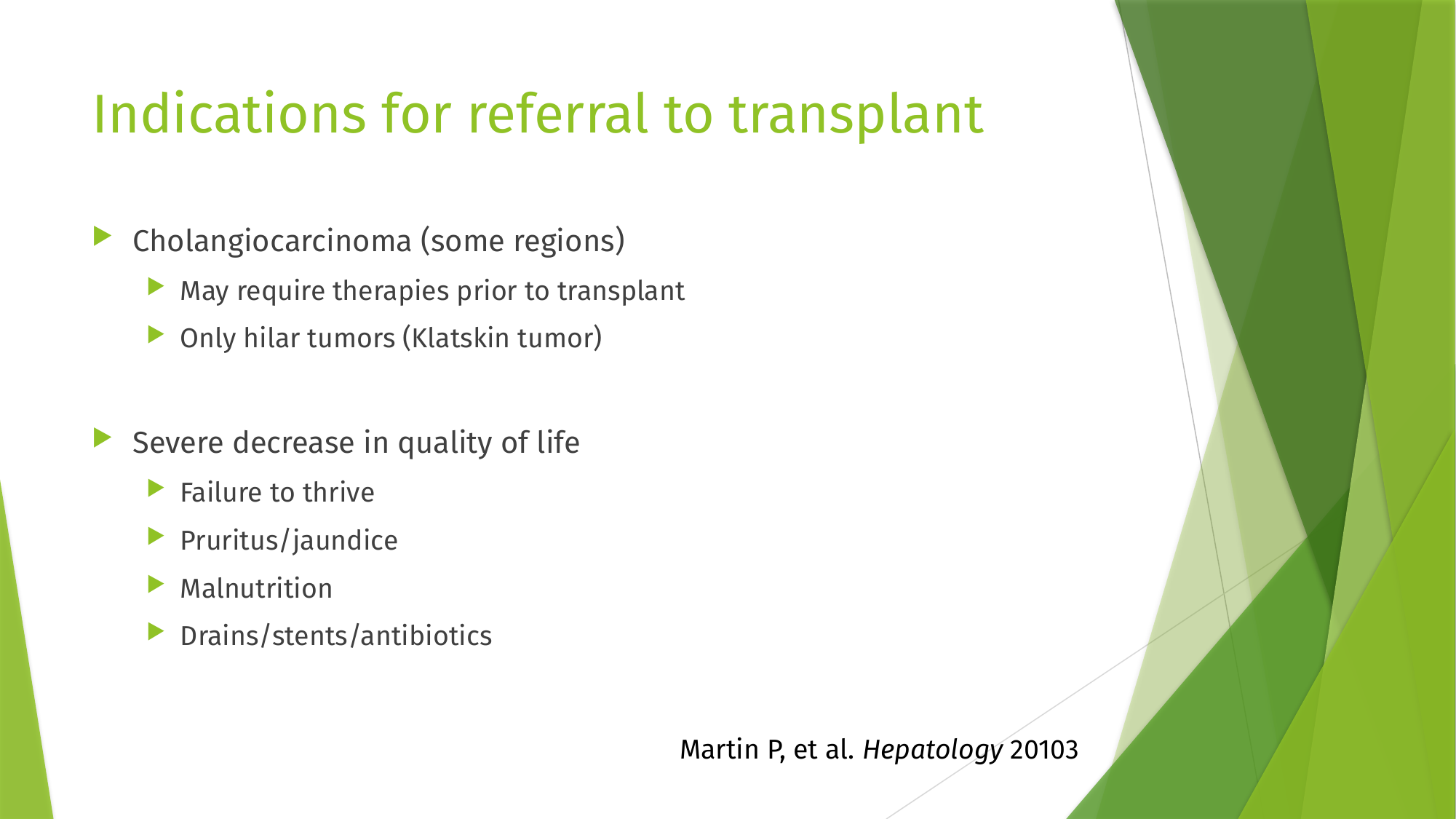

# Indications for referral to transplant

Cholangiocarcinoma (some regions)
May require therapies prior to transplant
Only hilar tumors (Klatskin tumor)

Severe decrease in quality of life
Failure to thrive
Pruritus/jaundice
Malnutrition
Drains/stents/antibiotics

Martin P, et al. Hepatology 20103